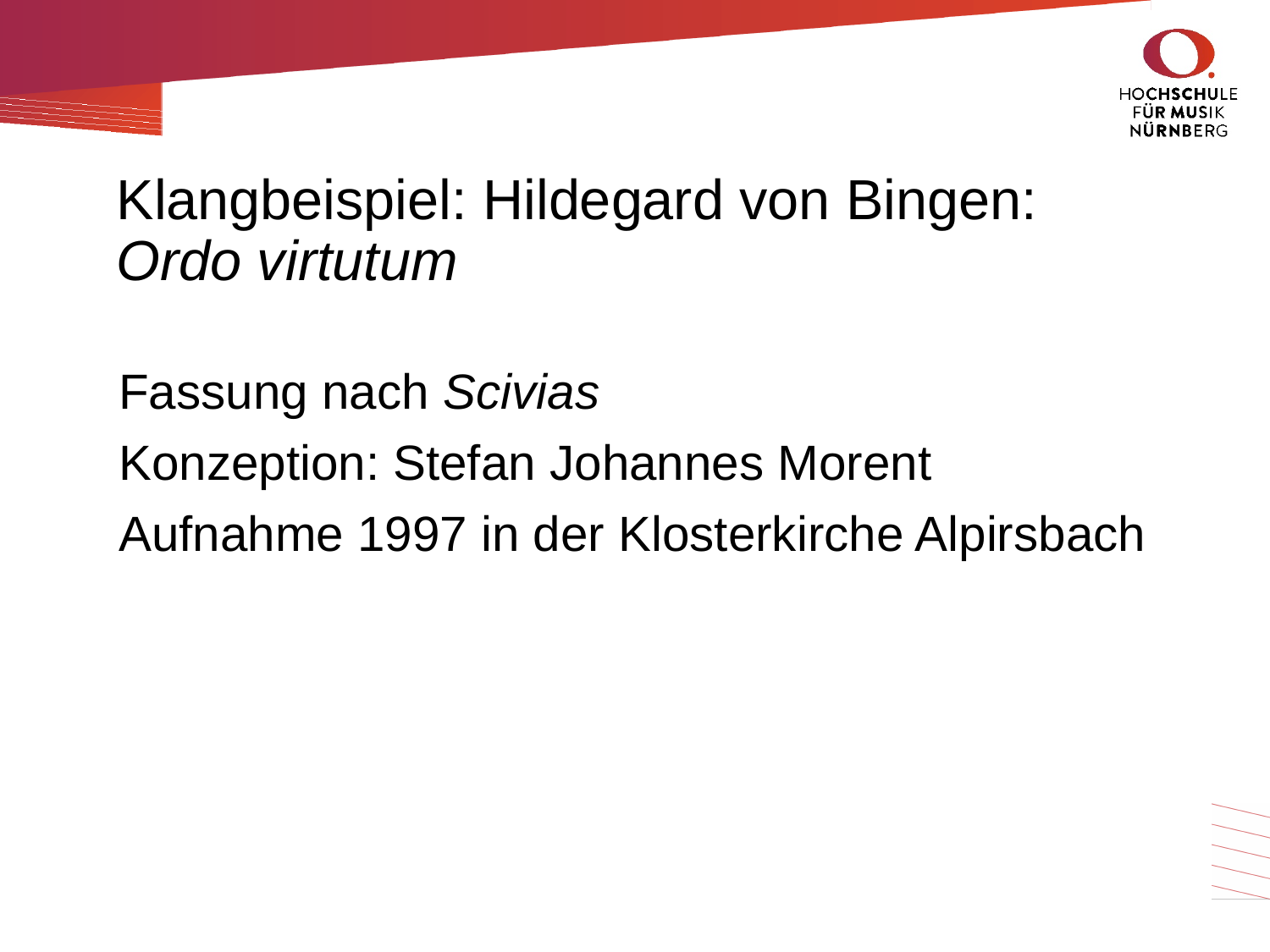

# Klangbeispiel: Hildegard von Bingen: Ordo virtutum
Fassung nach Scivias
Konzeption: Stefan Johannes Morent
Aufnahme 1997 in der Klosterkirche Alpirsbach